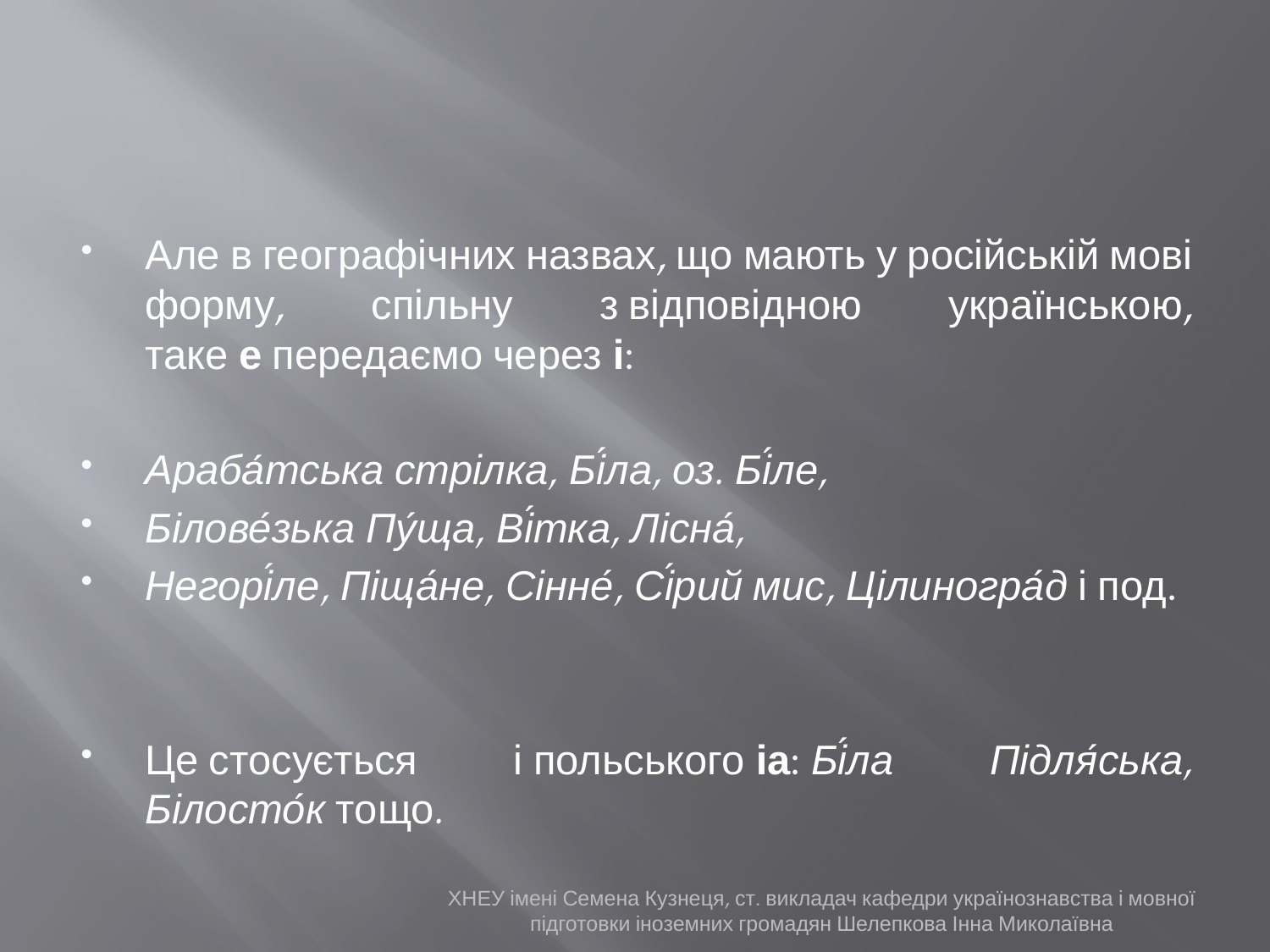

#
Але в географічних назвах, що мають у російській мові форму, спільну з відповідною українською, таке е передаємо через і:

Араба́тська стрілка, Бі́ла, оз. Бі́ле,
Білове́зька Пу́ща, Ві́тка, Лісна́,
Негорі́ле, Піща́не, Сінне́, Сі́рий мис, Цілиногра́д і под.

Це стосується і польського іа: Бі́ла Підля́ська, Білосто́к тощо.
ХНЕУ імені Семена Кузнеця, ст. викладач кафедри українознавства і мовної підготовки іноземних громадян Шелепкова Інна Миколаївна